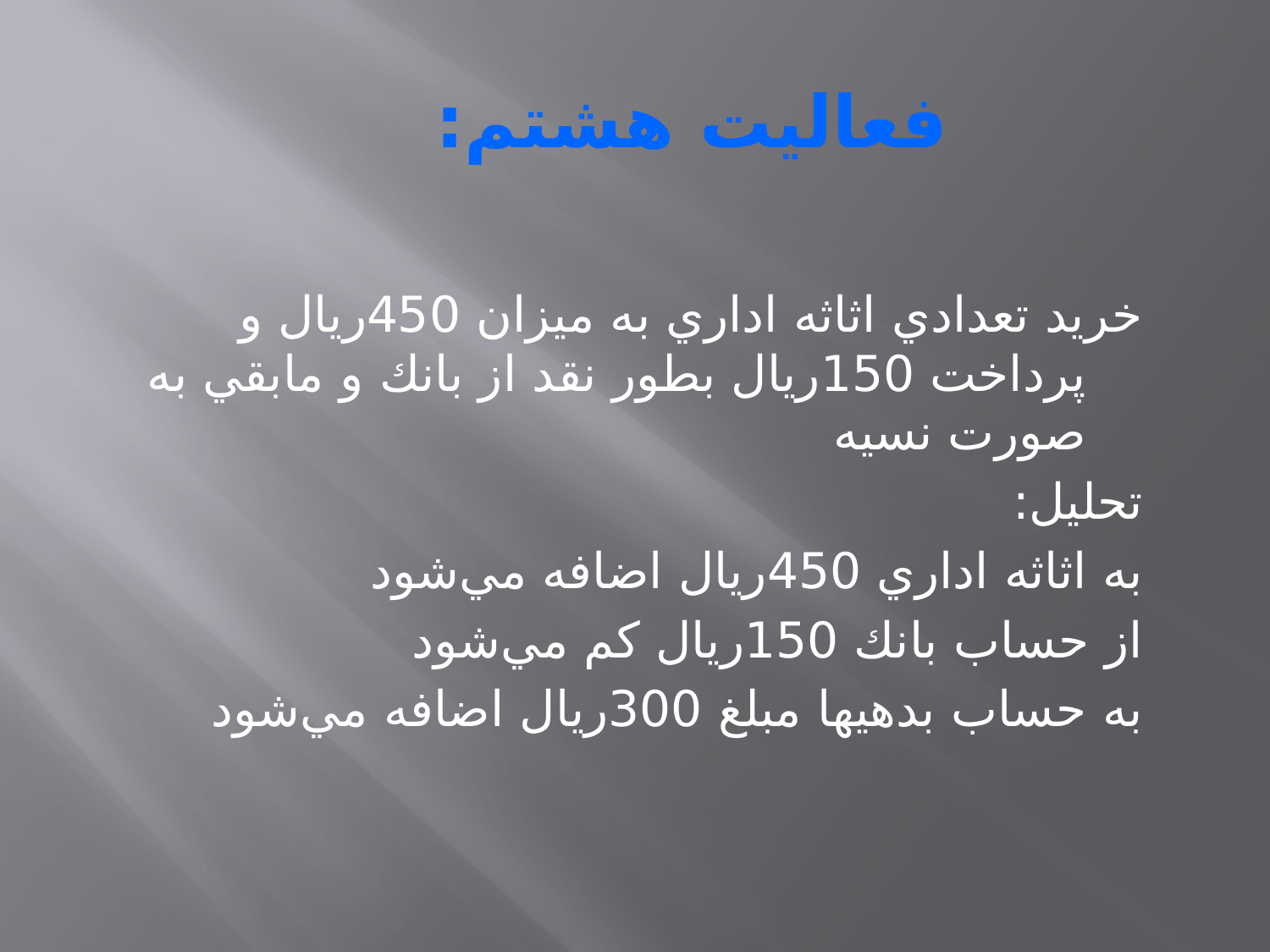

# فعاليت هشتم:
خريد تعدادي اثاثه اداري به ميزان 450ريال و پرداخت 150ريال بطور نقد از بانك و مابقي به صورت نسيه
تحليل:
به اثاثه اداري 450ريال اضافه مي‌شود
از حساب بانك 150ريال كم مي‌شود
به حساب بدهيها مبلغ 300ريال اضافه مي‌شود